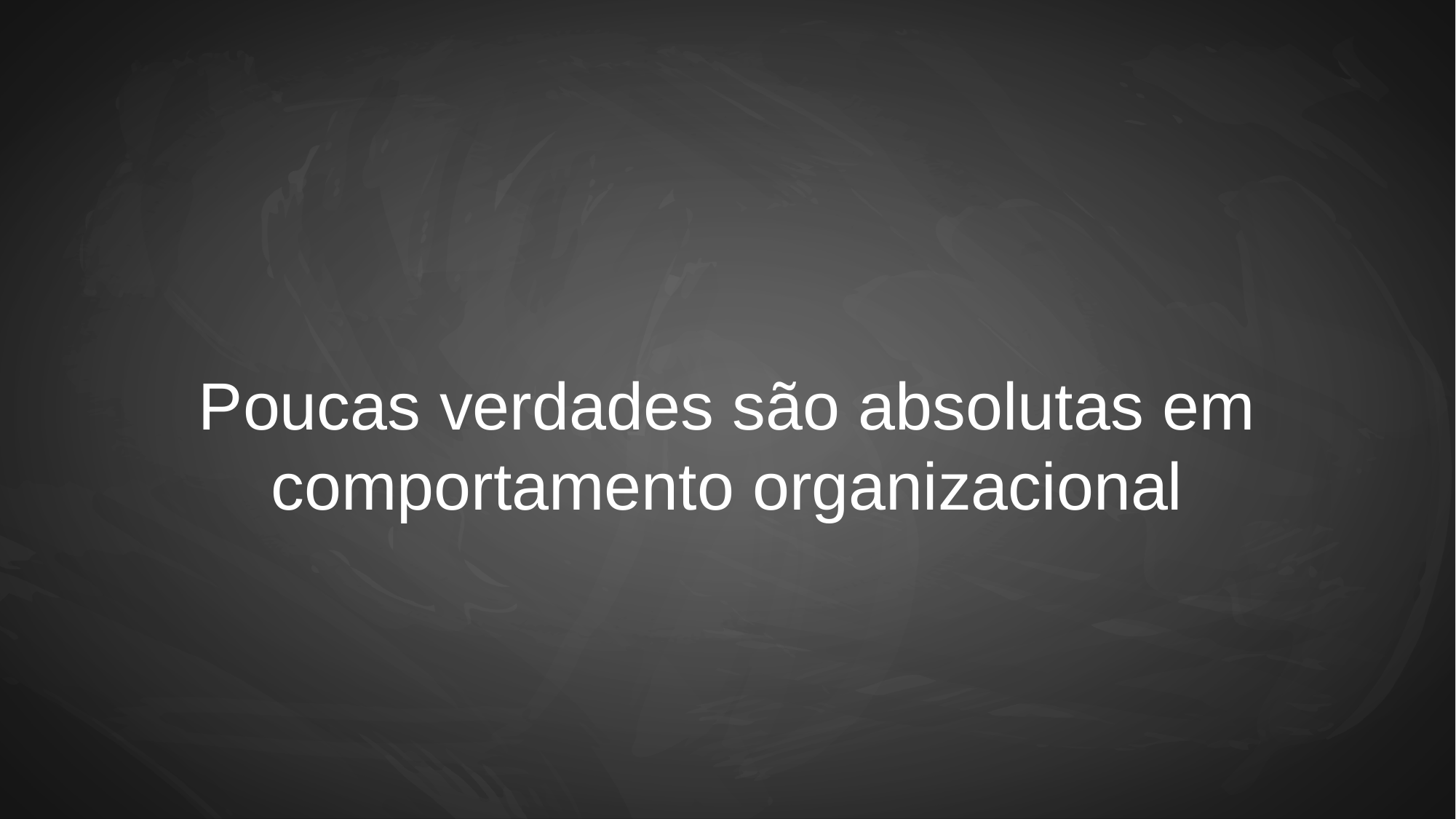

Poucas verdades são absolutas em comportamento organizacional